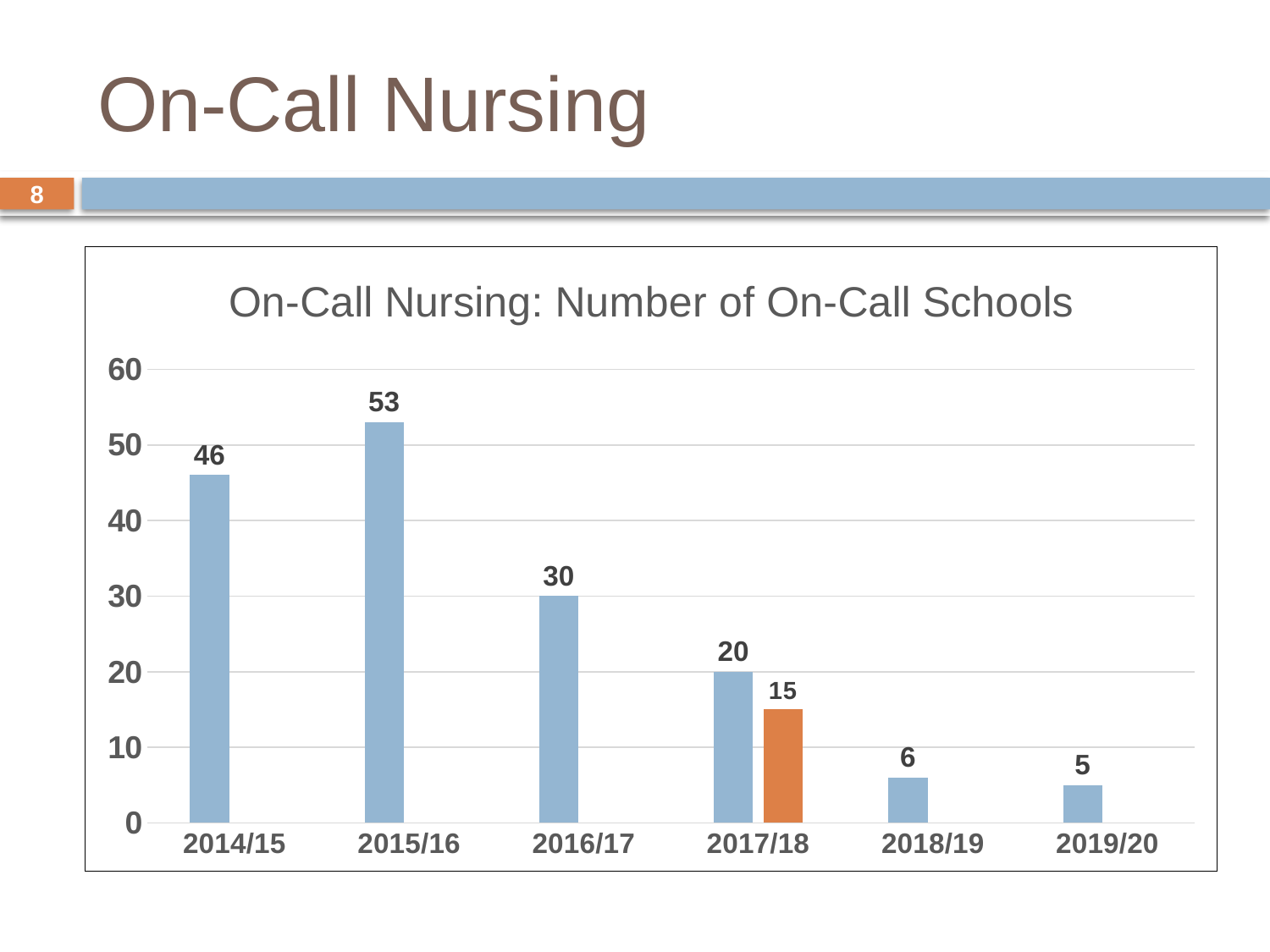

# On-Call Nursing
8

### Chart: On-Call Nursing: Number of On-Call Schools

| Category | Series 1 | Series 2 |
|---|---|---|
| 2014/15 | 46.0 | None |
| 2015/16 | 53.0 | None |
| 2016/17 | 30.0 | None |
| 2017/18 | 20.0 | 15.0 |
| 2018/19 | 6.0 | None |
| 2019/20 | 5.0 | None |